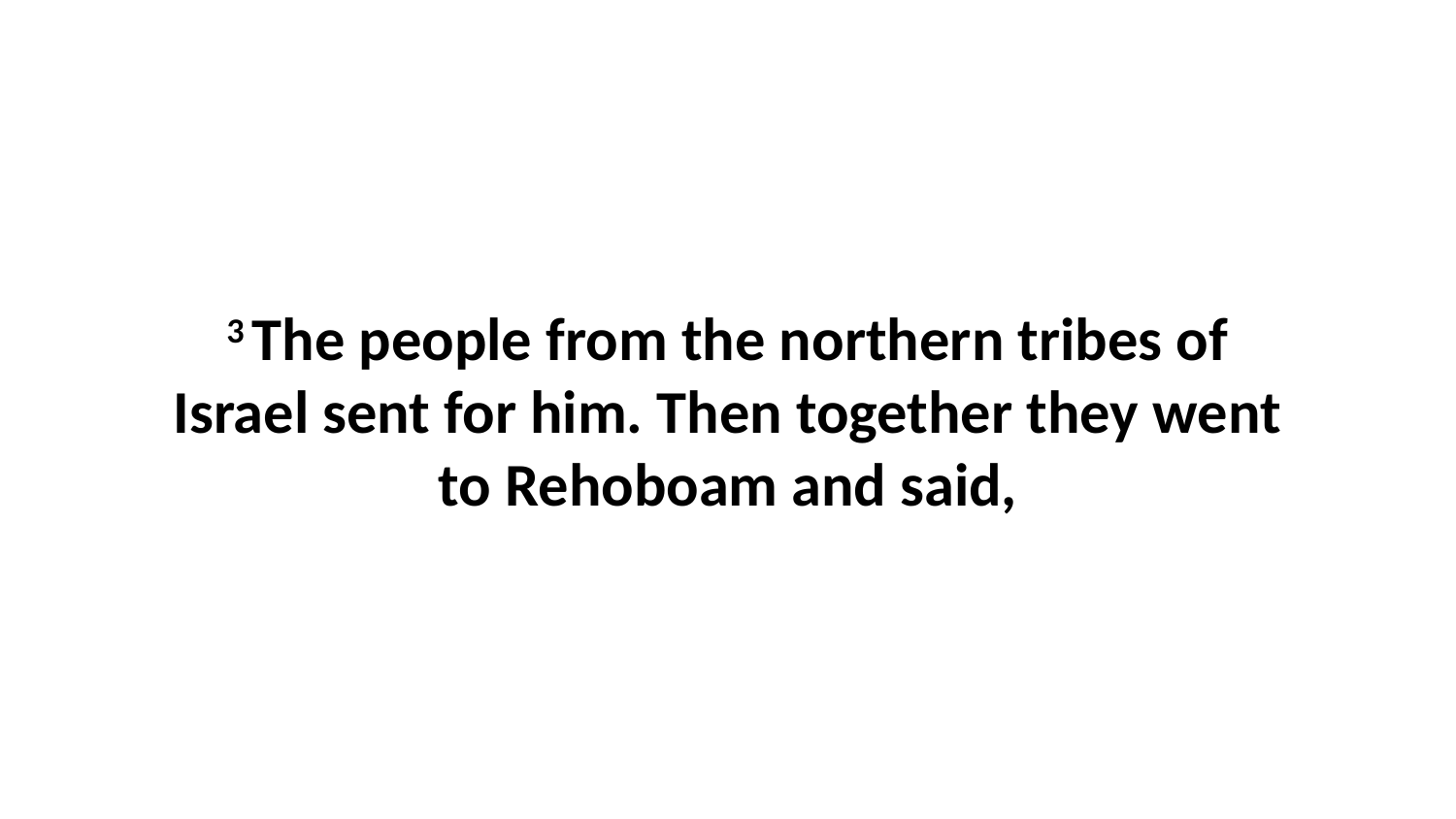

3 The people from the northern tribes of Israel sent for him. Then together they went to Rehoboam and said,